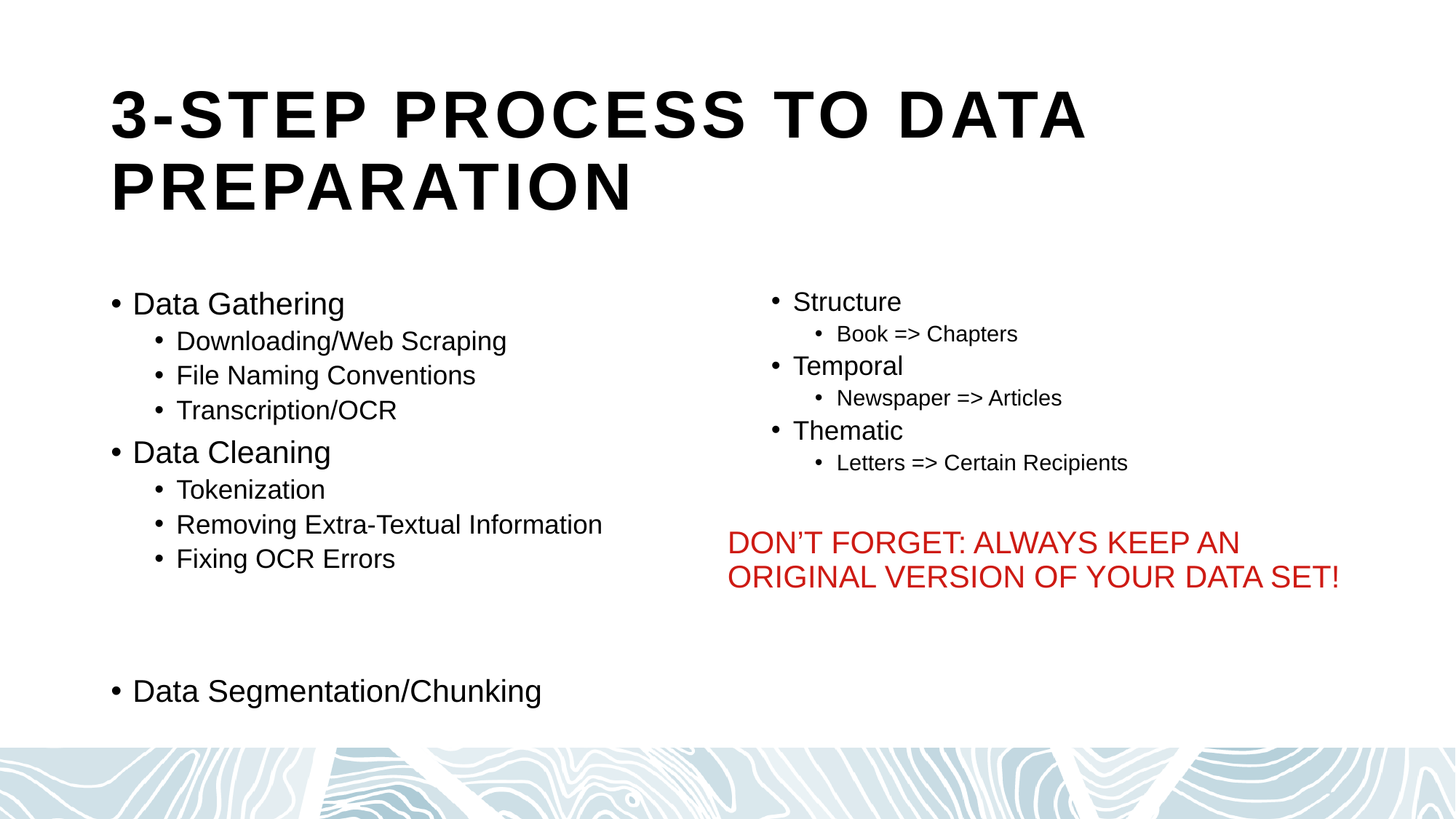

# 3-step process to data preparation
Data Gathering
Downloading/Web Scraping
File Naming Conventions
Transcription/OCR
Data Cleaning
Tokenization
Removing Extra-Textual Information
Fixing OCR Errors

Data Segmentation/Chunking
Structure
Book => Chapters
Temporal
Newspaper => Articles
Thematic
Letters => Certain Recipients

DON’T FORGET: ALWAYS KEEP AN ORIGINAL VERSION OF YOUR DATA SET!